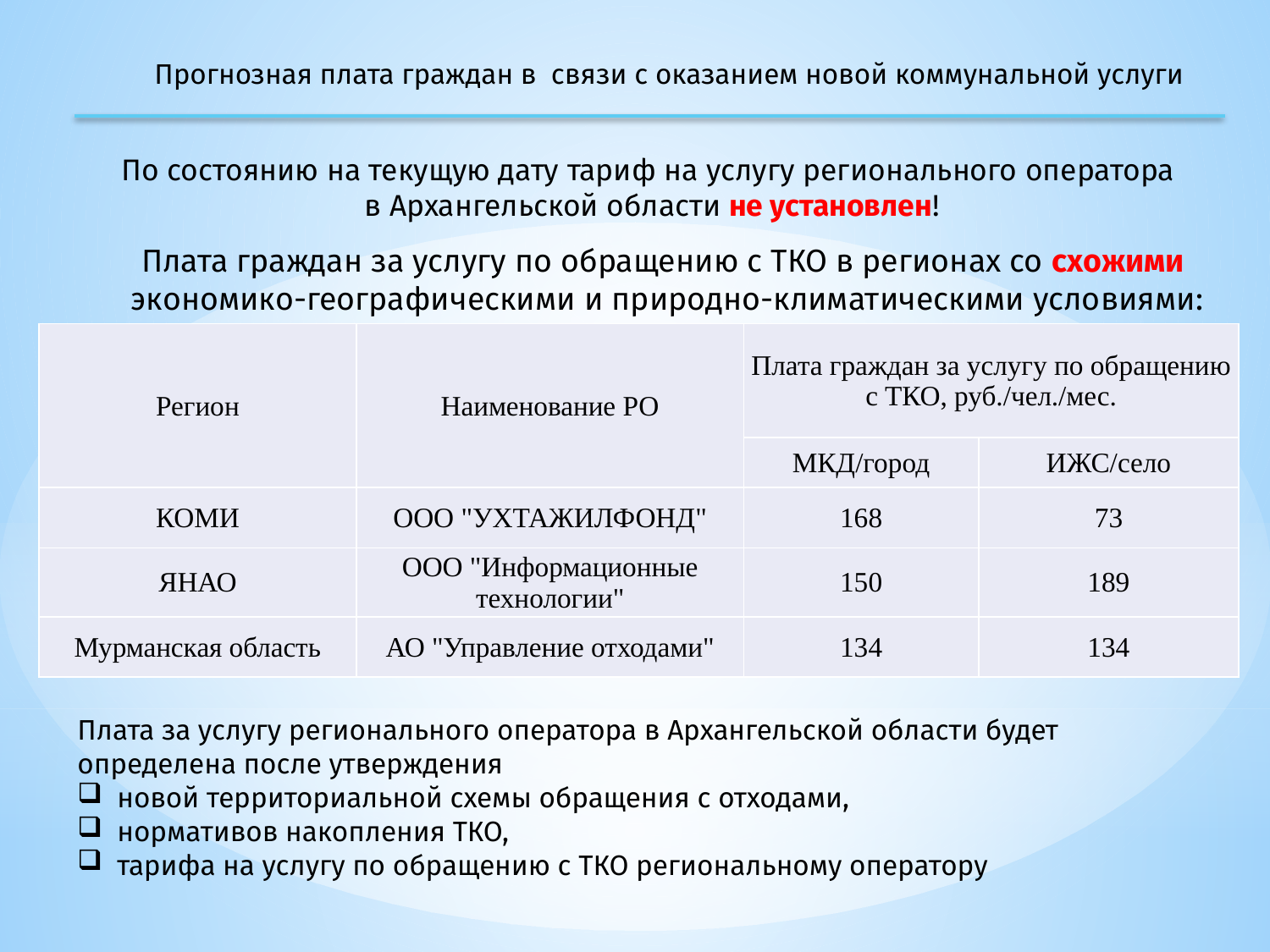

Прогнозная плата граждан в  связи с оказанием новой коммунальной услуги
По состоянию на текущую дату тариф на услугу регионального оператора
в Архангельской области не установлен!
Плата граждан за услугу по обращению с ТКО в регионах со схожими
экономико-географическими и природно-климатическими условиями:
| Регион | Наименование РО | Плата граждан за услугу по обращению с ТКО, руб./чел./мес. |  |
| --- | --- | --- | --- |
|  |  | МКД/город | ИЖС/село |
| КОМИ | ООО "УХТАЖИЛФОНД" | 168 | 73 |
| ЯНАО | ООО "Информационные технологии" | 150 | 189 |
| Мурманская область | АО "Управление отходами" | 134 | 134 |
Плата за услугу регионального оператора в Архангельской области будет определена после утверждения
новой территориальной схемы обращения с отходами,
нормативов накопления ТКО,
тарифа на услугу по обращению с ТКО региональному оператору